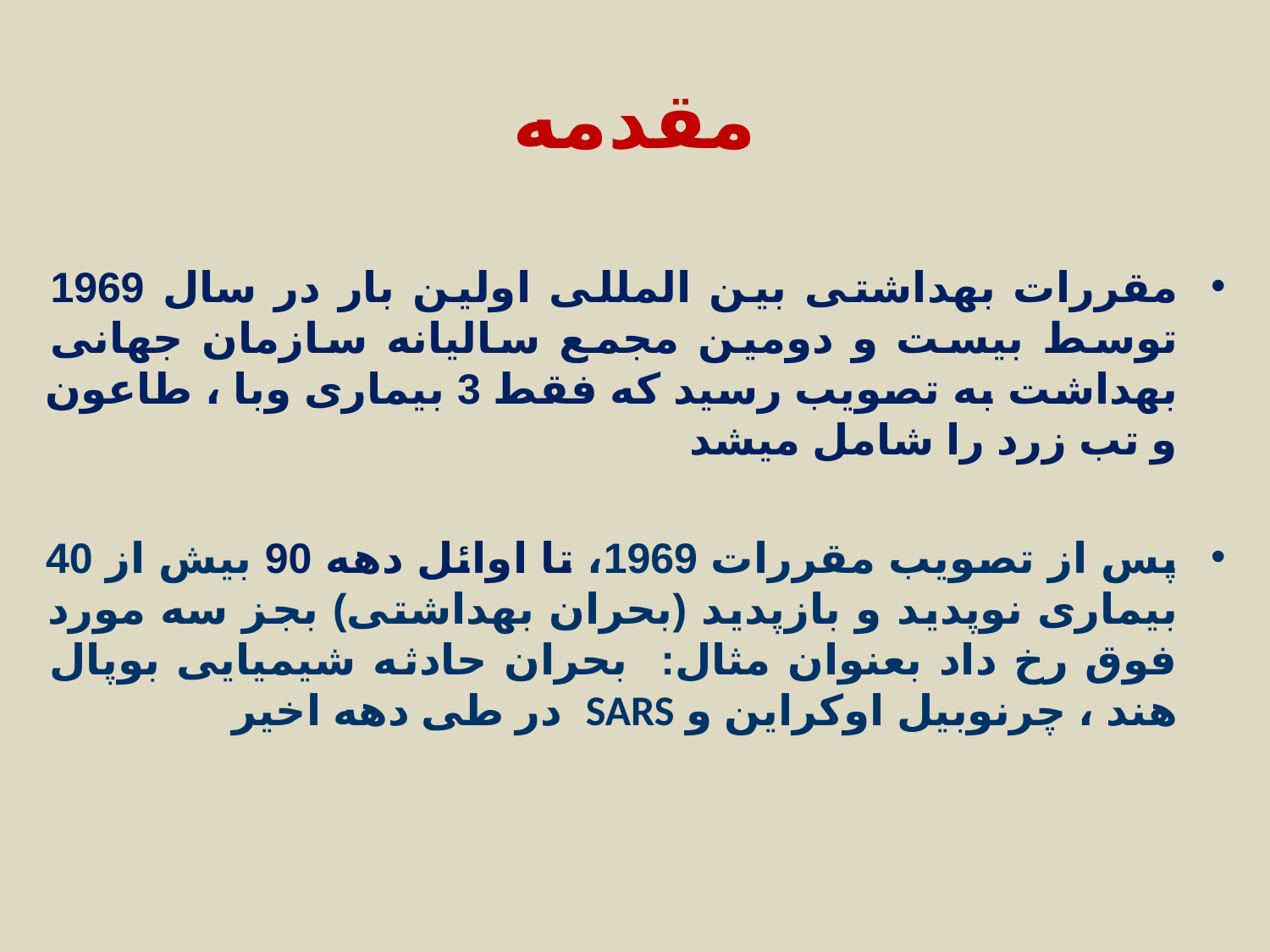

# مقدمه
مقررات بهداشتی بین المللی اولین بار در سال 1969 توسط بیست و دومین مجمع سالیانه سازمان جهانی بهداشت به تصویب رسید که فقط 3 بیماری وبا ، طاعون و تب زرد را شامل میشد

پس از تصویب مقررات 1969، تا اوائل دهه 90 بیش از 40 بیماری نوپدید و بازپدید (بحران بهداشتی) بجز سه مورد فوق رخ داد بعنوان مثال:  بحران حادثه شیمیایی بوپال هند ، چرنوبیل اوکراین و SARS  در طی دهه اخیر